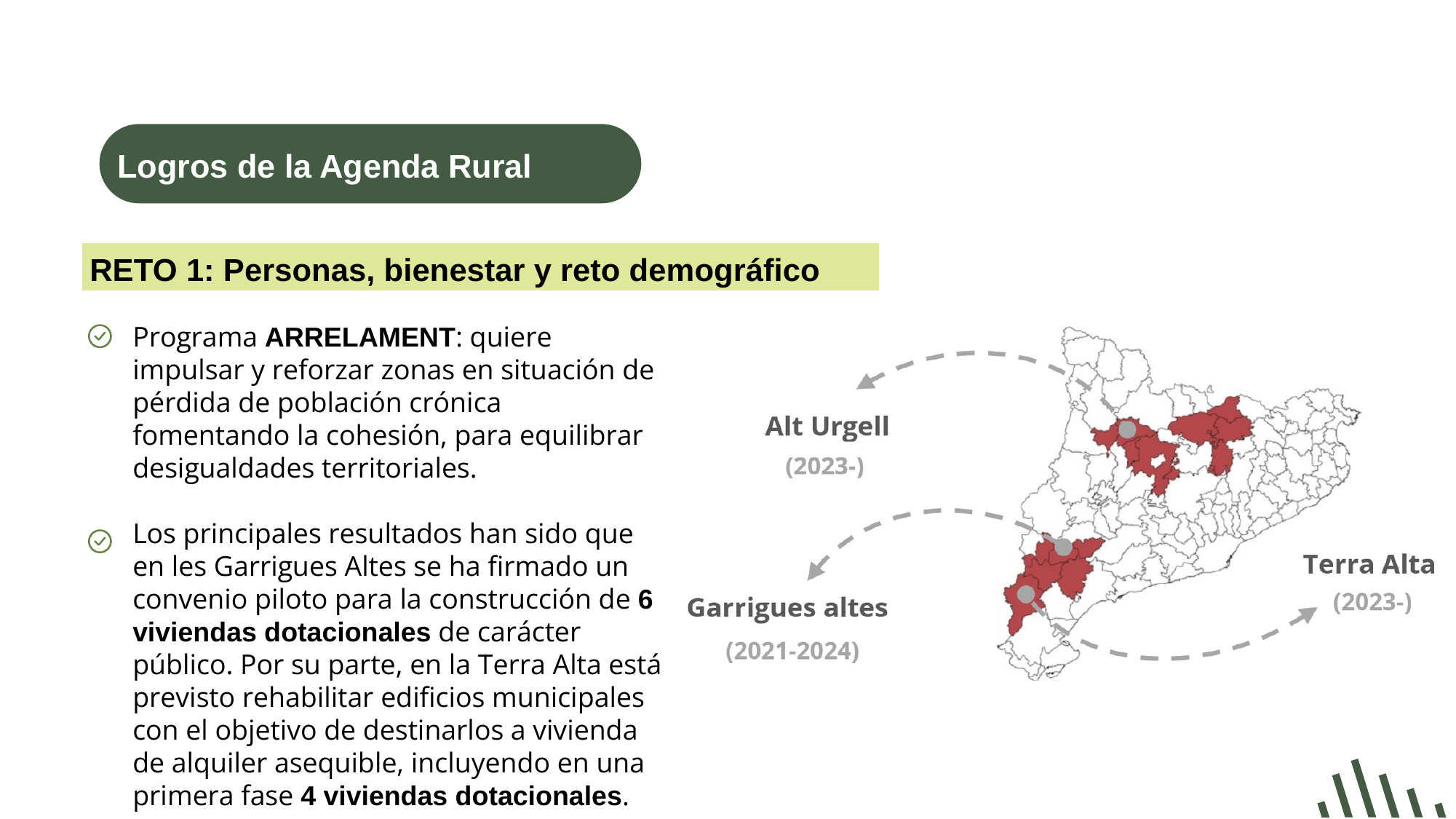

Logros de la Agenda Rural

RETO 1: Personas, bienestar y reto demográfico
Programa ARRELAMENT: quiere impulsar y reforzar zonas en situación de pérdida de población crónica fomentando la cohesión, para equilibrar desigualdades territoriales.

Los principales resultados han sido que en les Garrigues Altes se ha firmado un convenio piloto para la construcción de 6 viviendas dotacionales de carácter público. Por su parte, en la Terra Alta está previsto rehabilitar edificios municipales con el objetivo de destinarlos a vivienda de alquiler asequible, incluyendo en una primera fase 4 viviendas dotacionales.